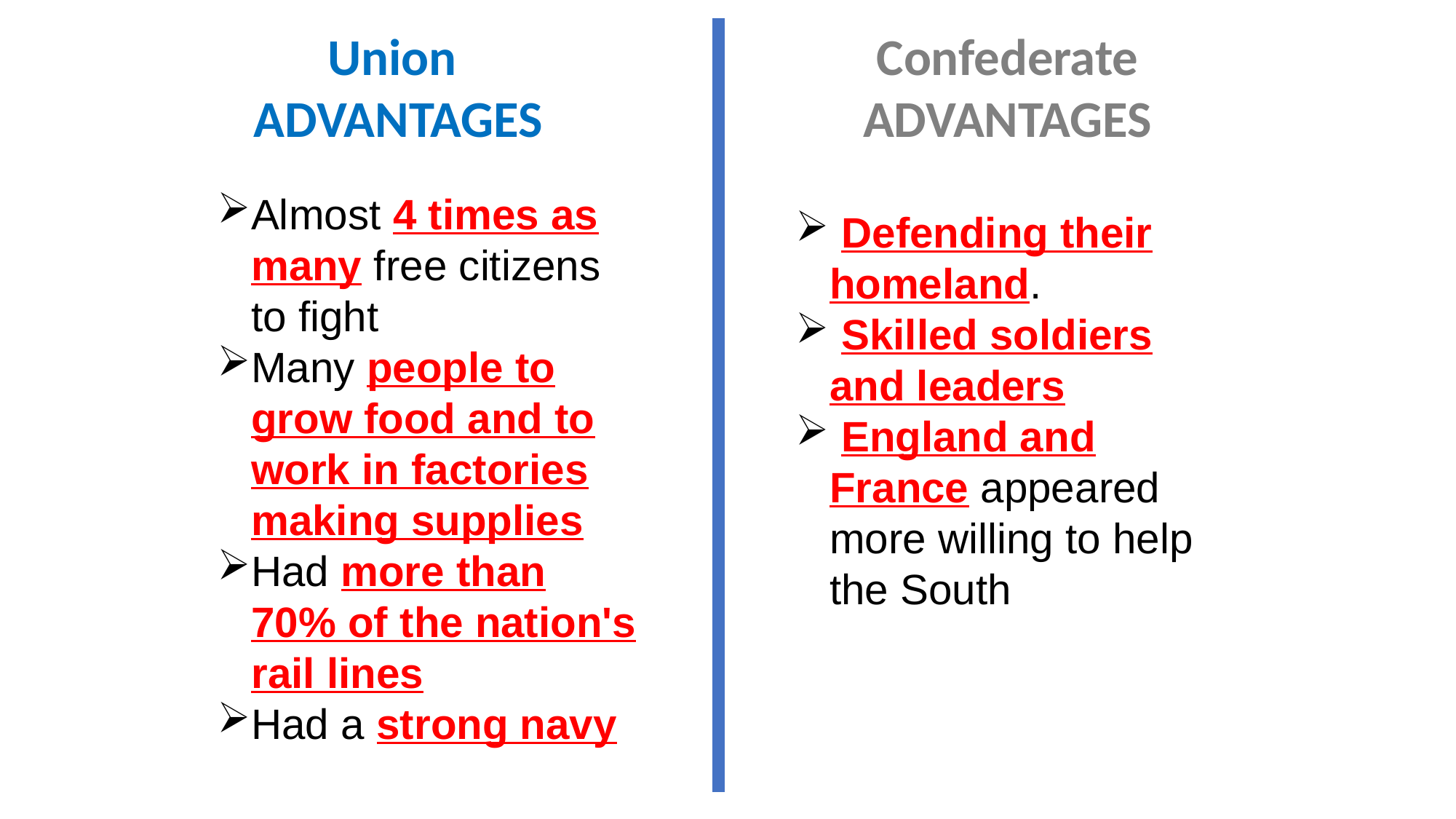

Union
ADVANTAGES
Confederate
ADVANTAGES
Almost 4 times as many free citizens to fight
Many people to grow food and to work in factories making supplies
Had more than 70% of the nation's rail lines
Had a strong navy
 Defending their homeland.
 Skilled soldiers and leaders
 England and France appeared more willing to help the South